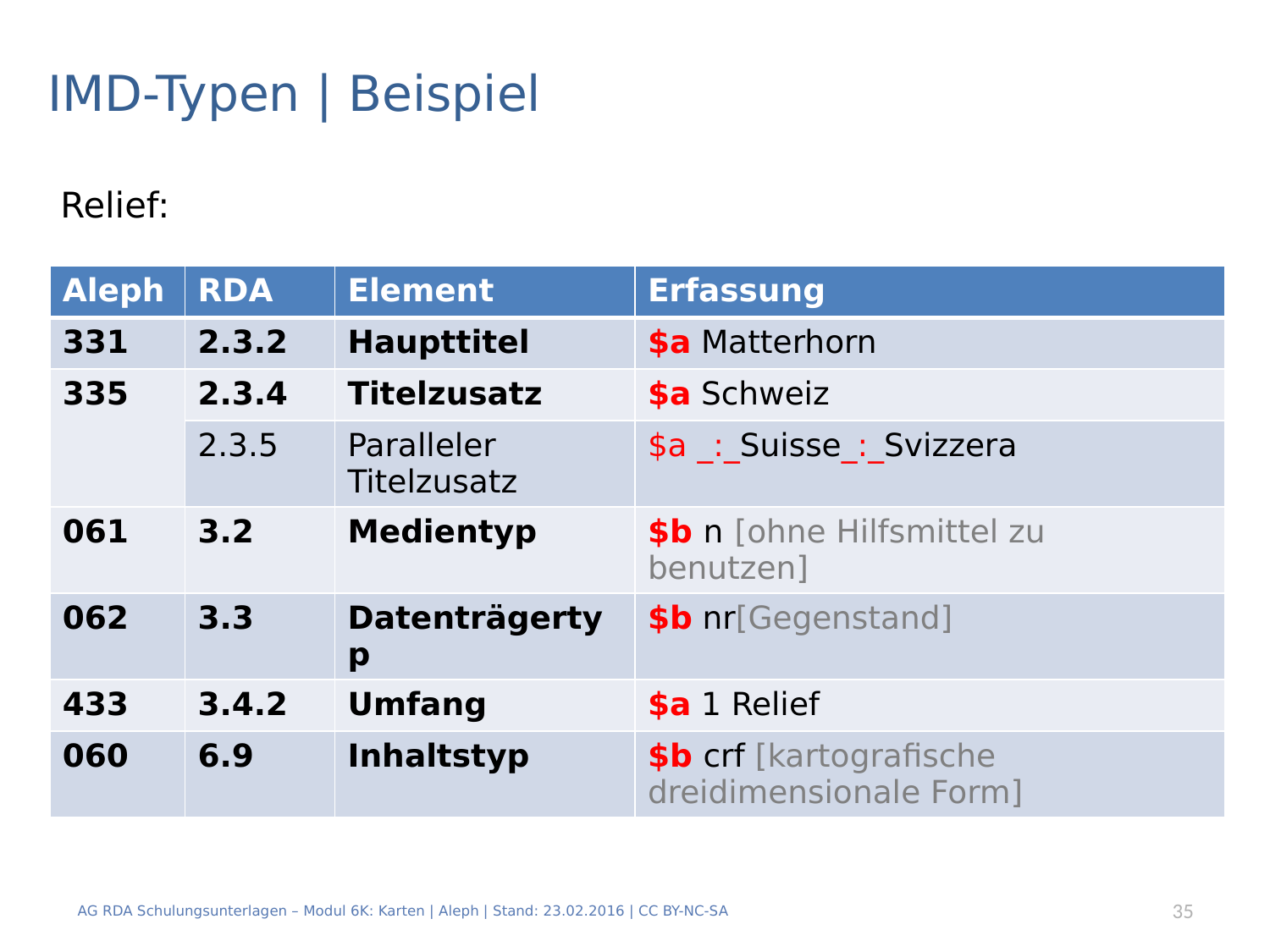

# IMD-Typen | Beispiel
Relief:
| Aleph | RDA | Element | Erfassung |
| --- | --- | --- | --- |
| 331 | 2.3.2 | Haupttitel | $a Matterhorn |
| 335 | 2.3.4 | Titelzusatz | $a Schweiz |
|  | 2.3.5 | Paralleler Titelzusatz | $a \_:\_Suisse\_:\_Svizzera |
| 061 | 3.2 | Medientyp | $b n [ohne Hilfsmittel zu benutzen] |
| 062 | 3.3 | Datenträgertyp | $b nr[Gegenstand] |
| 433 | 3.4.2 | Umfang | $a 1 Relief |
| 060 | 6.9 | Inhaltstyp | $b crf [kartografische dreidimensionale Form] |
AG RDA Schulungsunterlagen – Modul 6K: Karten | Aleph | Stand: 23.02.2016 | CC BY-NC-SA
35